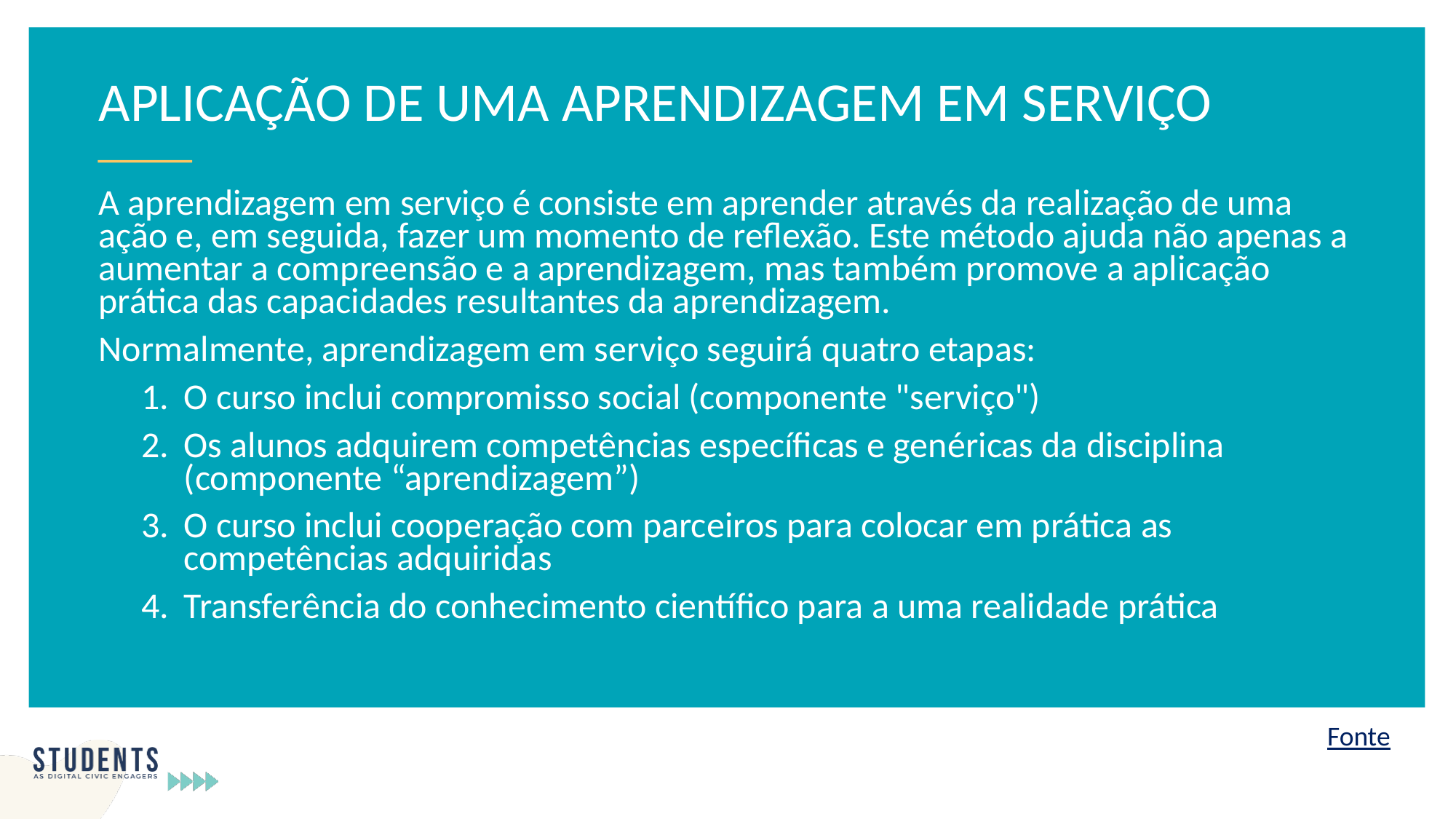

APLICAÇÃO DE UMA APRENDIZAGEM EM SERVIÇO

A aprendizagem em serviço é consiste em aprender através da realização de uma ação e, em seguida, fazer um momento de reflexão. Este método ajuda não apenas a aumentar a compreensão e a aprendizagem, mas também promove a aplicação prática das capacidades resultantes da aprendizagem.
Normalmente, aprendizagem em serviço seguirá quatro etapas:
O curso inclui compromisso social (componente "serviço")
Os alunos adquirem competências específicas e genéricas da disciplina (componente “aprendizagem”)
O curso inclui cooperação com parceiros para colocar em prática as competências adquiridas
Transferência do conhecimento científico para a uma realidade prática

Fonte